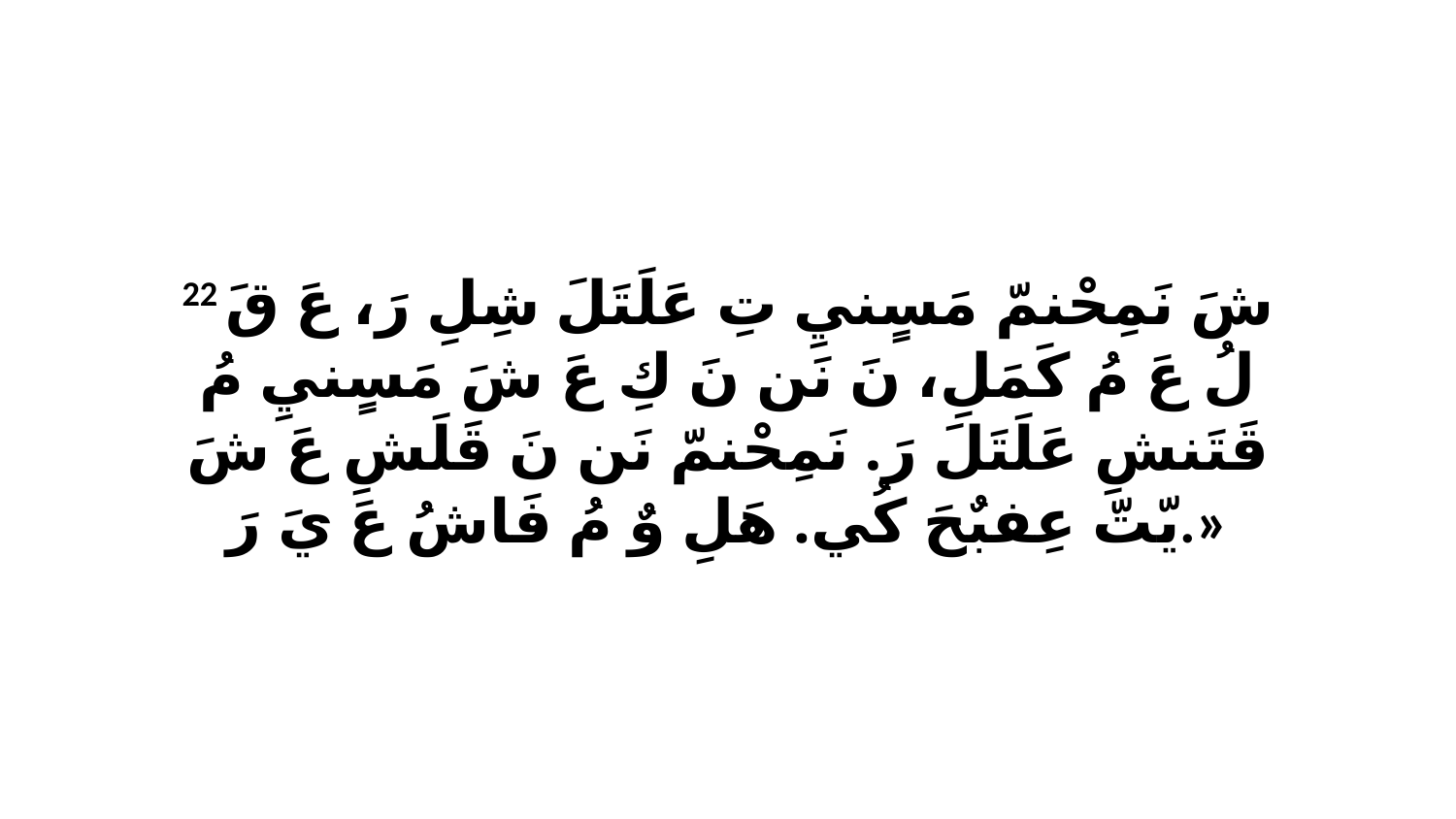

22 شَ نَمِحْنمّ مَسٍنيِ تِ عَلَتَلَ شِلِ رَ، عَ قَ لُ عَ مُ كَمَلِ، نَ نَن نَ كِ عَ شَ مَسٍنيِ مُ قَتَنشِ عَلَتَلَ رَ. نَمِحْنمّ نَن نَ قَلَشِ عَ شَ يّتّ عِفبٌحَ كُي. هَلِ وٌ مُ فَاشُ عَ يَ رَ.»